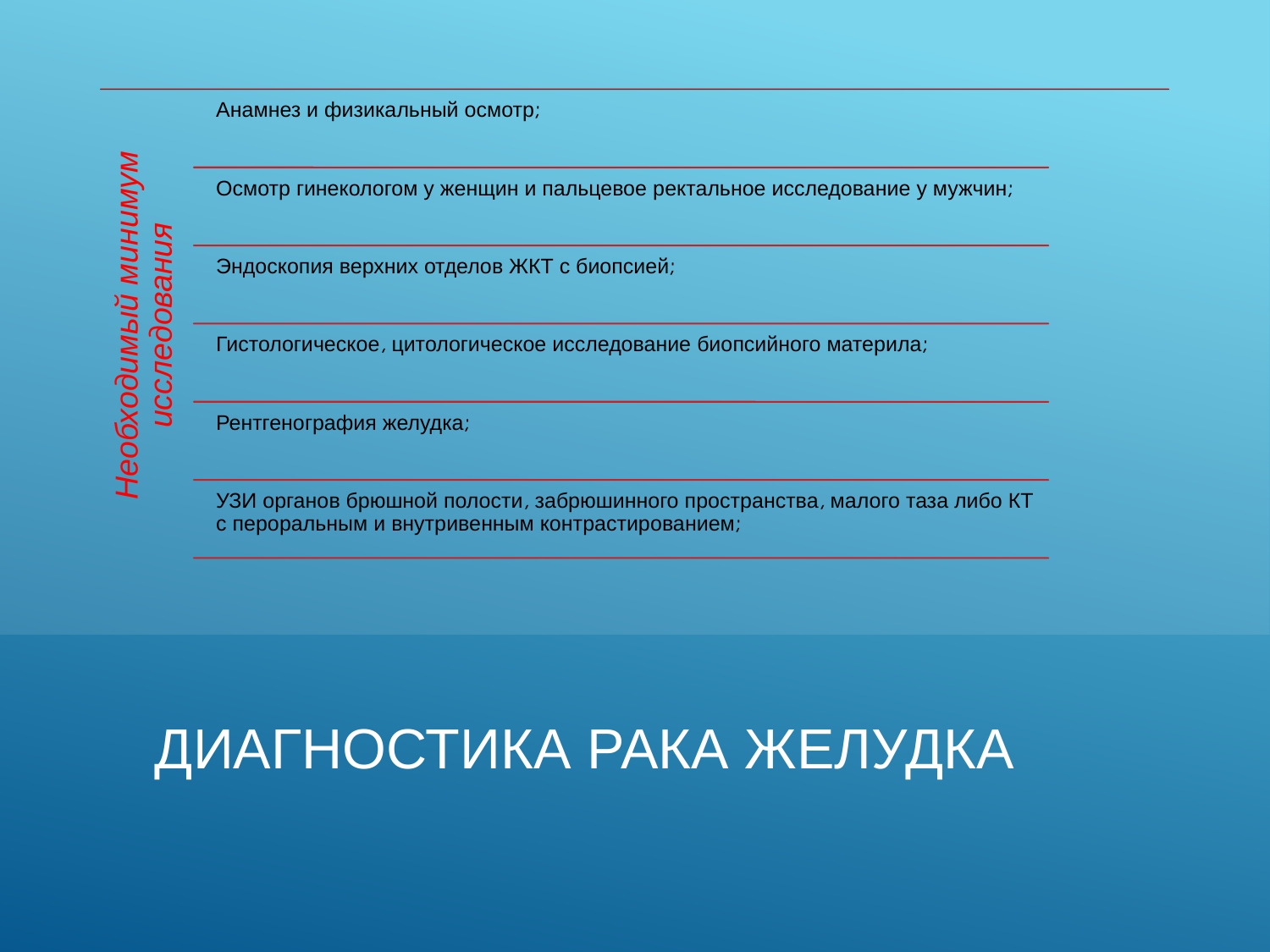

Необходимый минимум исследования
Анамнез и физикальный осмотр;
Осмотр гинекологом у женщин и пальцевое ректальное исследование у мужчин;
Эндоскопия верхних отделов ЖКТ с биопсией;
Гистологическое, цитологическое исследование биопсийного материла;
Рентгенография желудка;
УЗИ органов брюшной полости, забрюшинного пространства, малого таза либо КТ с пероральным и внутривенным контрастированием;
# Диагностика Рака Желудка